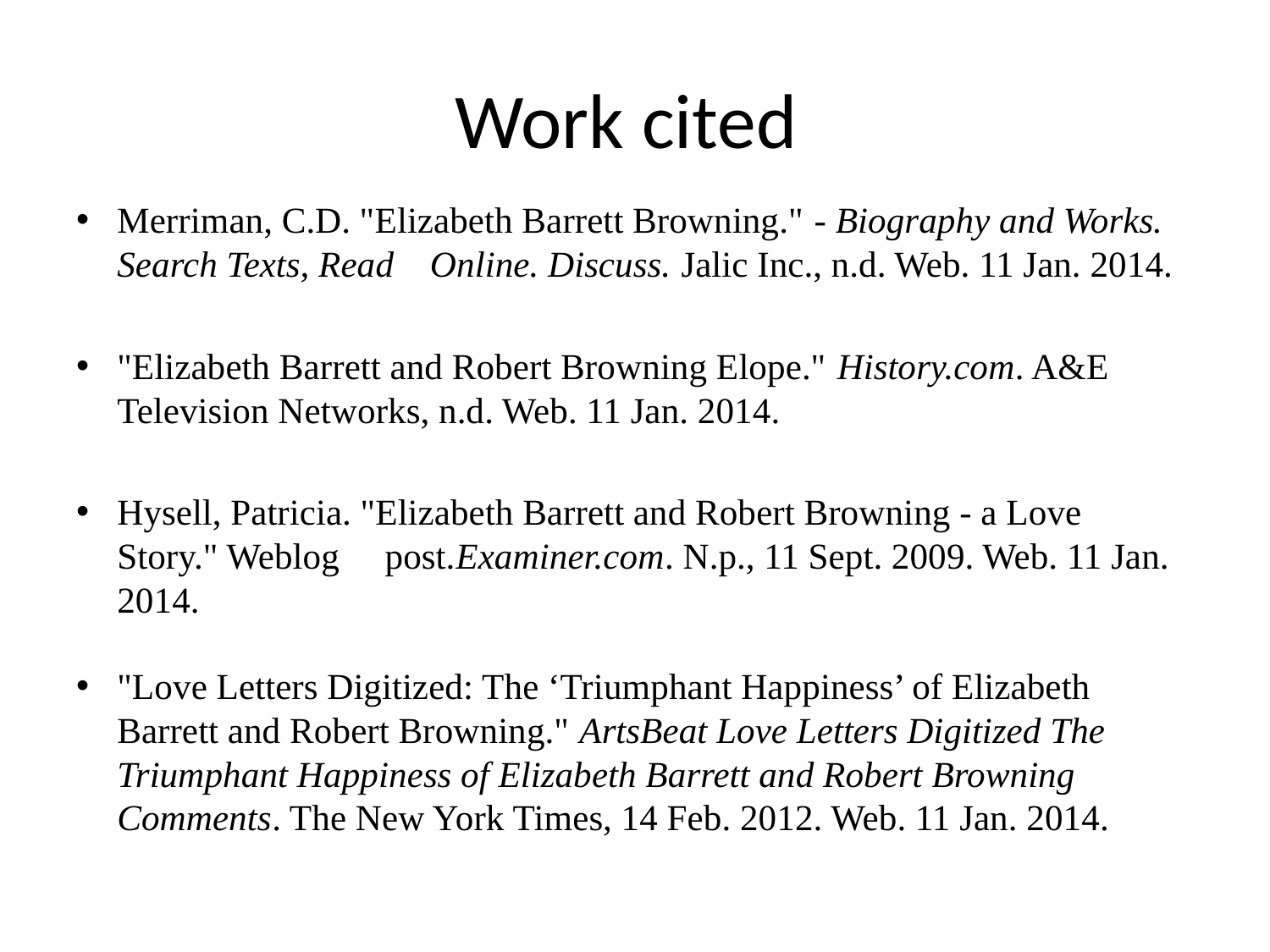

# Work cited
Merriman, C.D. "Elizabeth Barrett Browning." - Biography and Works. Search Texts, Read    Online. Discuss. Jalic Inc., n.d. Web. 11 Jan. 2014.

"Elizabeth Barrett and Robert Browning Elope." History.com. A&E Television Networks, n.d. Web. 11 Jan. 2014.

Hysell, Patricia. "Elizabeth Barrett and Robert Browning - a Love Story." Weblog     post.Examiner.com. N.p., 11 Sept. 2009. Web. 11 Jan. 2014.

"Love Letters Digitized: The ‘Triumphant Happiness’ of Elizabeth Barrett and Robert Browning." ArtsBeat Love Letters Digitized The Triumphant Happiness of Elizabeth Barrett and Robert Browning Comments. The New York Times, 14 Feb. 2012. Web. 11 Jan. 2014.